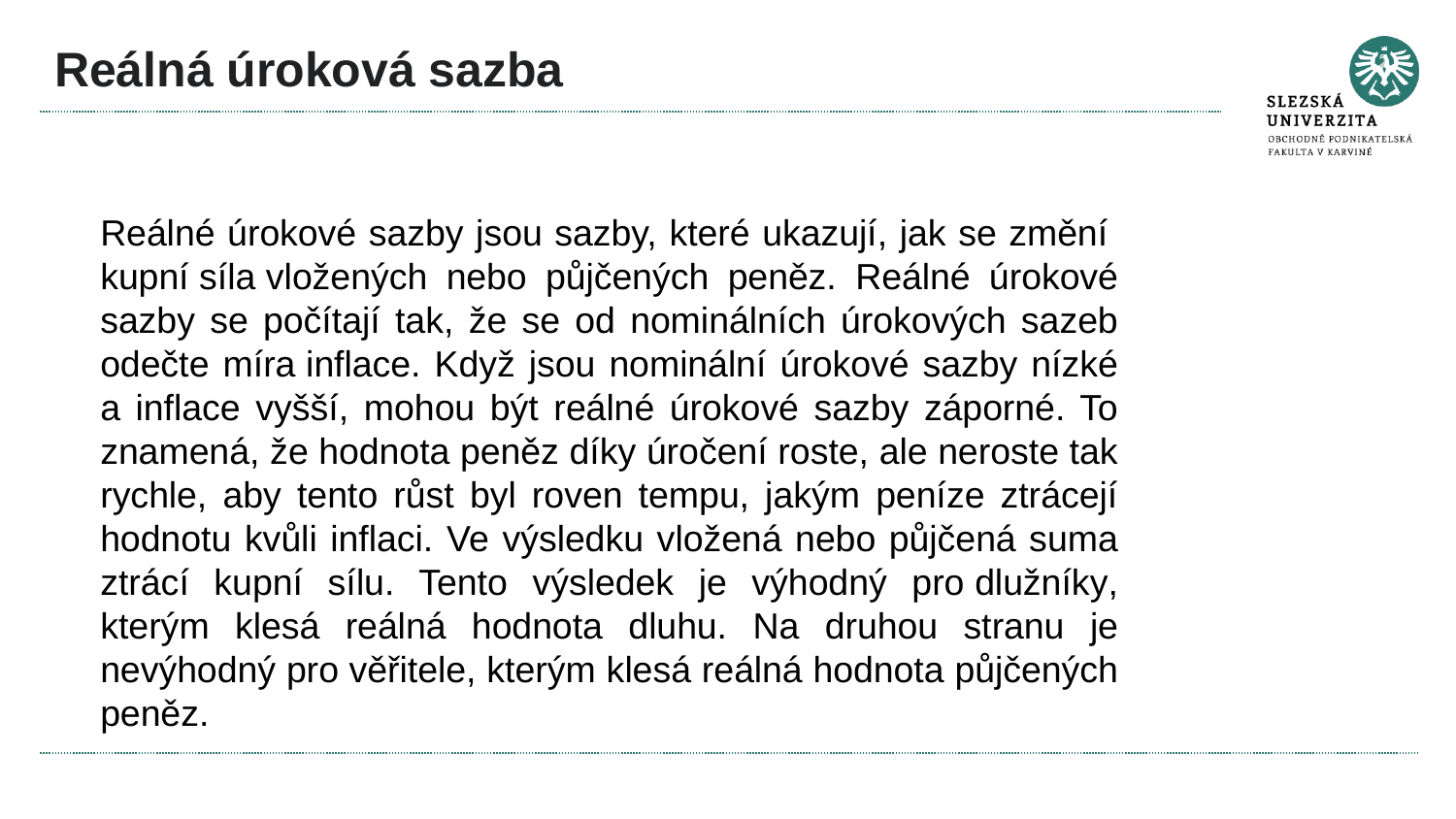

# Reálná úroková sazba
Reálné úrokové sazby jsou sazby, které ukazují, jak se změní kupní síla vložených nebo půjčených peněz. Reálné úrokové sazby se počítají tak, že se od nominálních úrokových sazeb odečte míra inflace. Když jsou nominální úrokové sazby nízké a inflace vyšší, mohou být reálné úrokové sazby záporné. To znamená, že hodnota peněz díky úročení roste, ale neroste tak rychle, aby tento růst byl roven tempu, jakým peníze ztrácejí hodnotu kvůli inflaci. Ve výsledku vložená nebo půjčená suma ztrácí kupní sílu. Tento výsledek je výhodný pro dlužníky, kterým klesá reálná hodnota dluhu. Na druhou stranu je nevýhodný pro věřitele, kterým klesá reálná hodnota půjčených peněz.